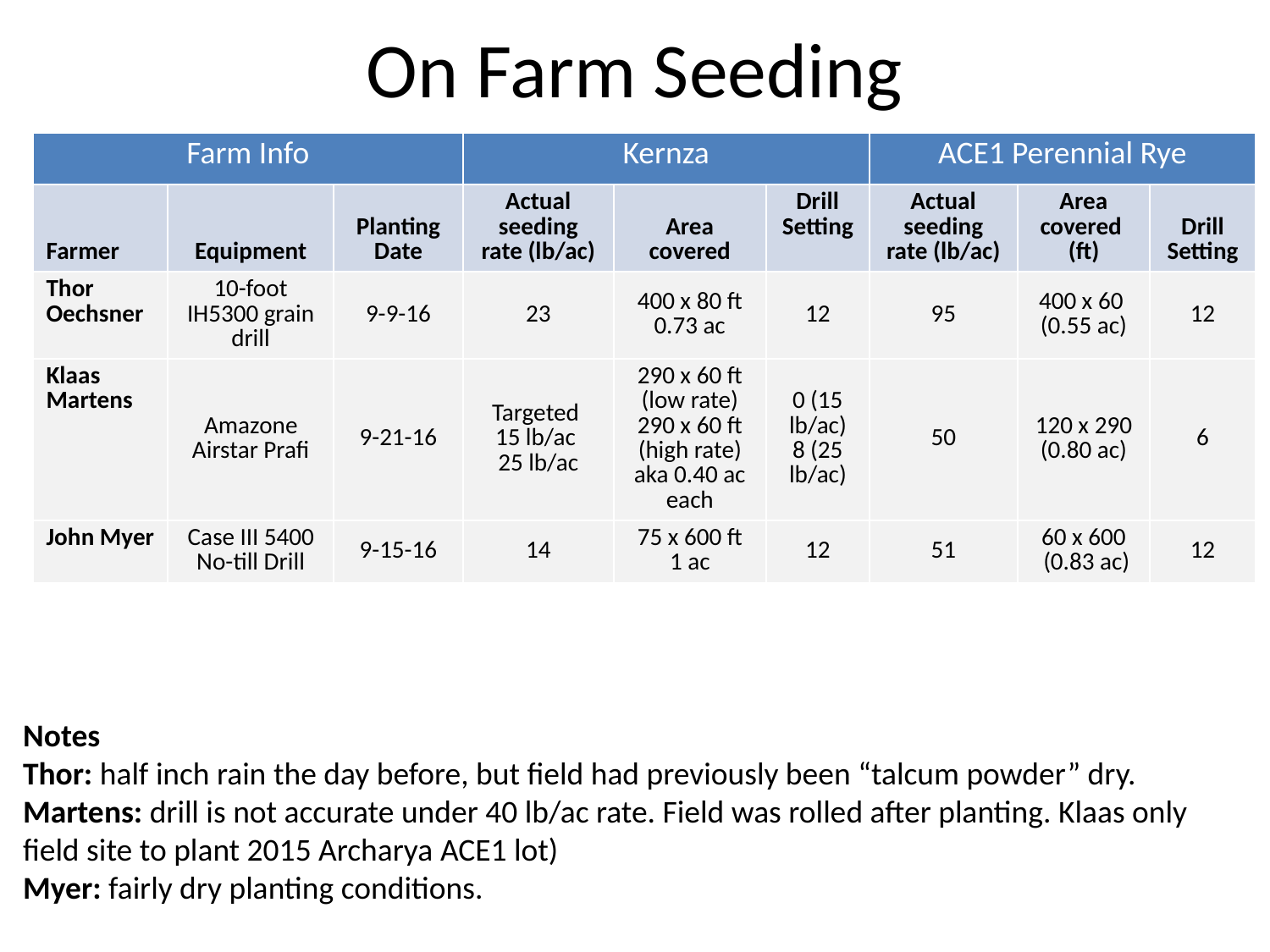

# On Farm Seeding
| Farm Info |  |  | Kernza |  |  | ACE1 Perennial Rye |  |  |
| --- | --- | --- | --- | --- | --- | --- | --- | --- |
| Farmer | Equipment | Planting Date | Actual seeding rate (lb/ac) | Area covered | Drill Setting | Actual seeding rate (lb/ac) | Area covered (ft) | Drill Setting |
| Thor Oechsner | 10-foot IH5300 grain drill | 9-9-16 | 23 | 400 x 80 ft 0.73 ac | 12 | 95 | 400 x 60 (0.55 ac) | 12 |
| Klaas Martens | Amazone Airstar Prafi | 9-21-16 | Targeted 15 lb/ac 25 lb/ac | 290 x 60 ft (low rate) 290 x 60 ft (high rate) aka 0.40 ac each | 0 (15 lb/ac) 8 (25 lb/ac) | 50 | 120 x 290 (0.80 ac) | 6 |
| John Myer | Case III 5400 No-till Drill | 9-15-16 | 14 | 75 x 600 ft 1 ac | 12 | 51 | 60 x 600 (0.83 ac) | 12 |
Notes
Thor: half inch rain the day before, but field had previously been “talcum powder” dry.
Martens: drill is not accurate under 40 lb/ac rate. Field was rolled after planting. Klaas only field site to plant 2015 Archarya ACE1 lot)
Myer: fairly dry planting conditions.